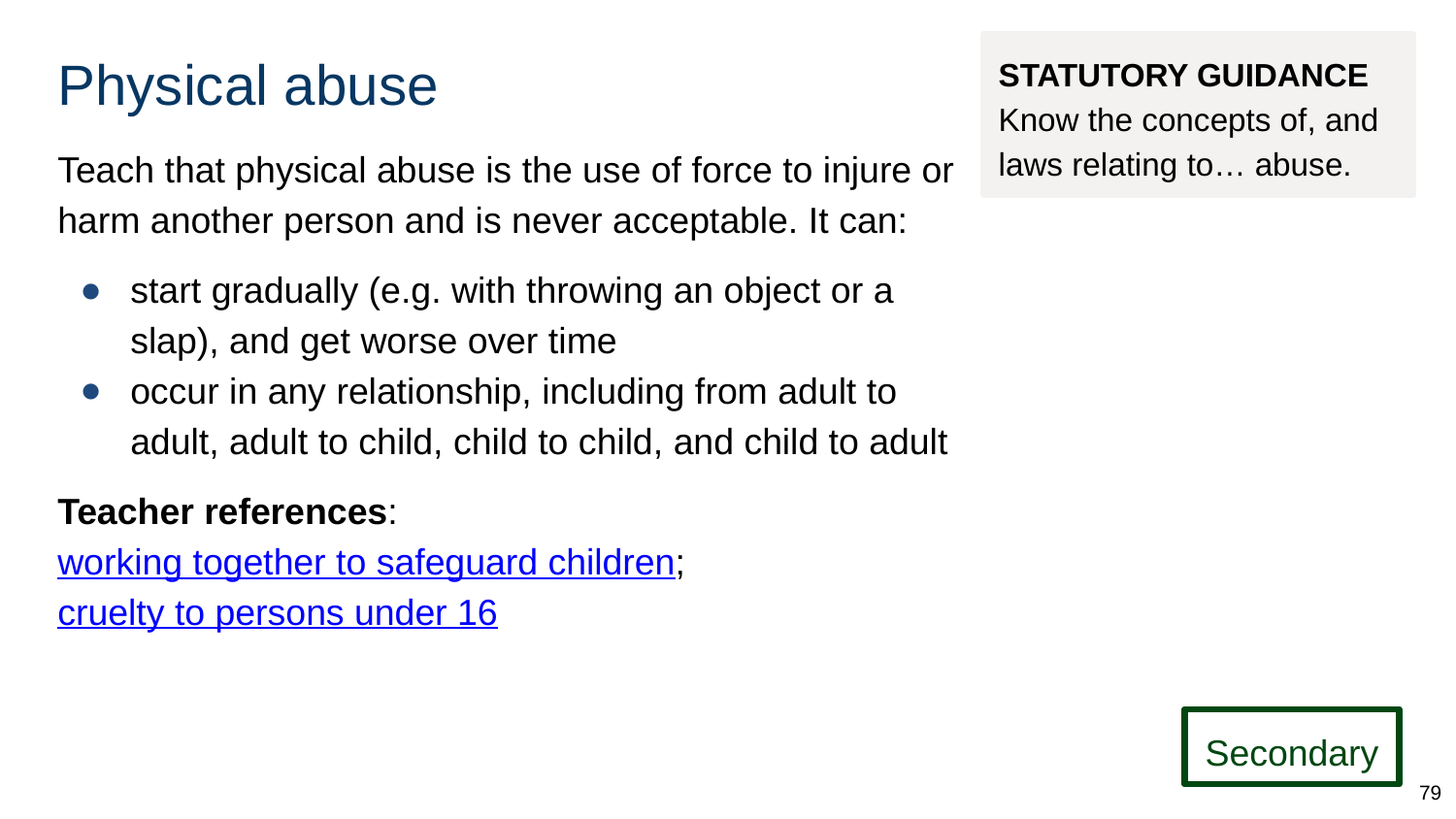

# Physical abuse

STATUTORY GUIDANCE
Know the concepts of, and laws relating to… abuse.

Teach that physical abuse is the use of force to injure or harm another person and is never acceptable. It can:
start gradually (e.g. with throwing an object or a slap), and get worse over time
occur in any relationship, including from adult to adult, adult to child, child to child, and child to adult
Teacher references: working together to safeguard children; cruelty to persons under 16

Secondary
79